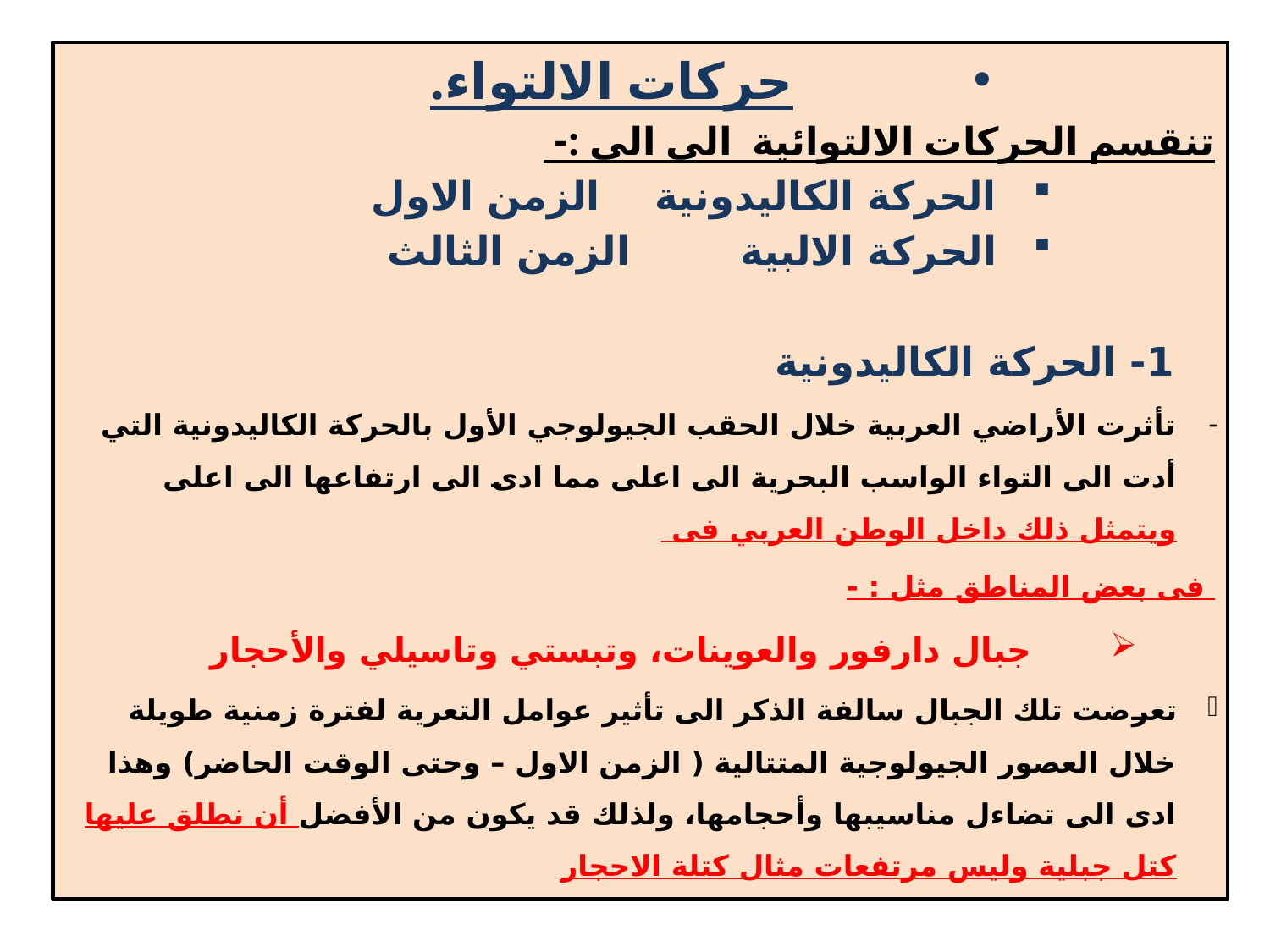

حركات الالتواء.
تنقسم الحركات الالتوائية  الى الى :-
الحركة الكاليدونية    الزمن الاول
الحركة الالبية        الزمن الثالث

1- الحركة الكاليدونية
تأثرت الأراضي العربية خلال الحقب الجيولوجي الأول بالحركة الكاليدونية التي أدت الى التواء الواسب البحرية الى اعلى مما ادى الى ارتفاعها الى اعلى ويتمثل ذلك داخل الوطن العربي فى
 فى بعض المناطق مثل : -
جبال دارفور والعوينات، وتبستي وتاسيلي والأحجار
تعرضت تلك الجبال سالفة الذكر الى تأثير عوامل التعرية لفترة زمنية طويلة خلال العصور الجيولوجية المتتالية ( الزمن الاول – وحتى الوقت الحاضر) وهذا ادى الى تضاءل مناسيبها وأحجامها، ولذلك قد يكون من الأفضل أن نطلق عليها كتل جبلية وليس مرتفعات مثال كتلة الاحجار